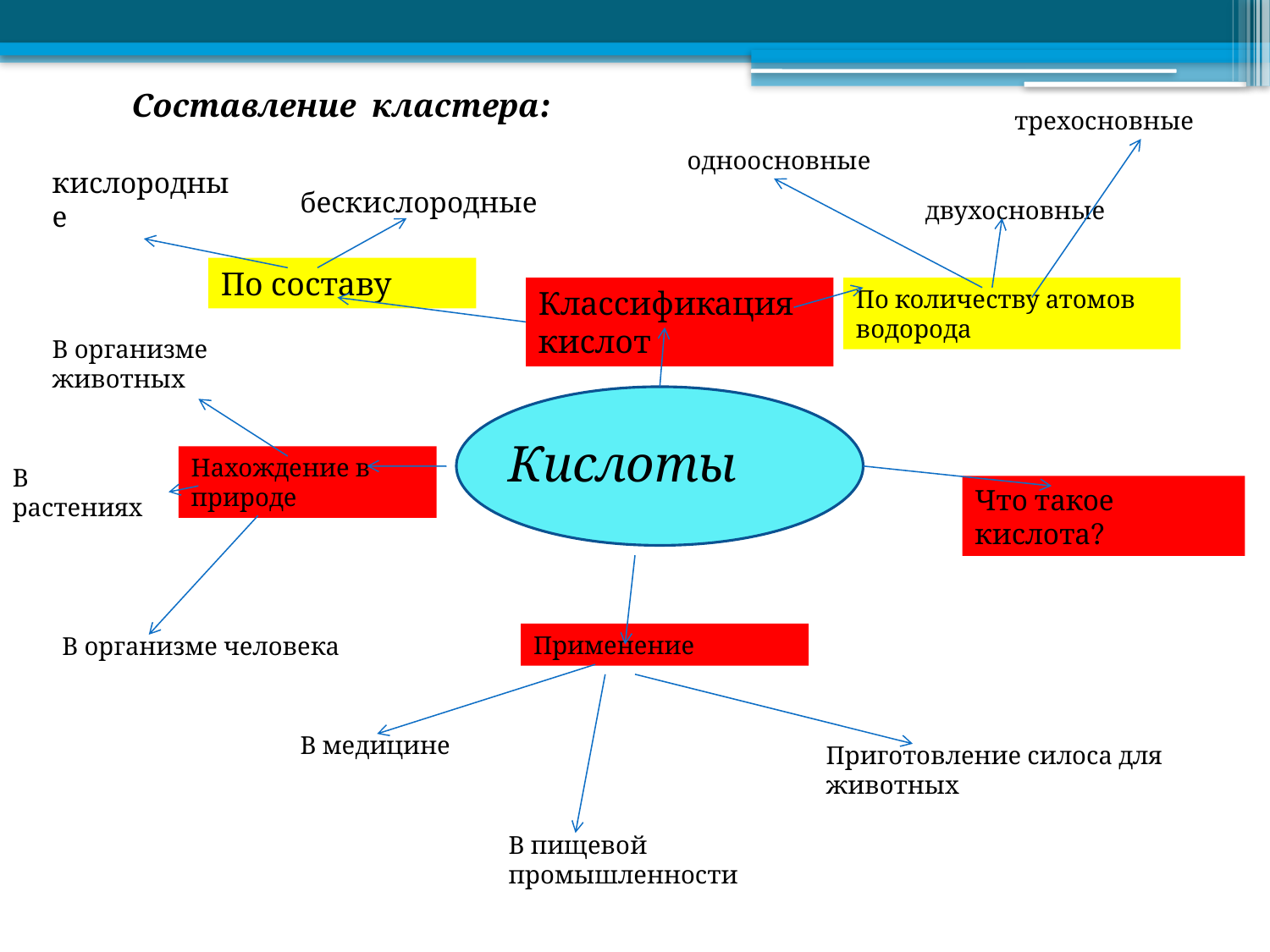

Составление  кластера:
трехосновные
одноосновные
кислородные
бескислородные
двухосновные
По составу
Классификация
кислот
По количеству атомов водорода
В организме животных

Кислоты
Нахождение в природе
В растениях
Что такое кислота?
Применение
В организме человека
В медицине
Приготовление силоса для животных
В пищевой промышленности